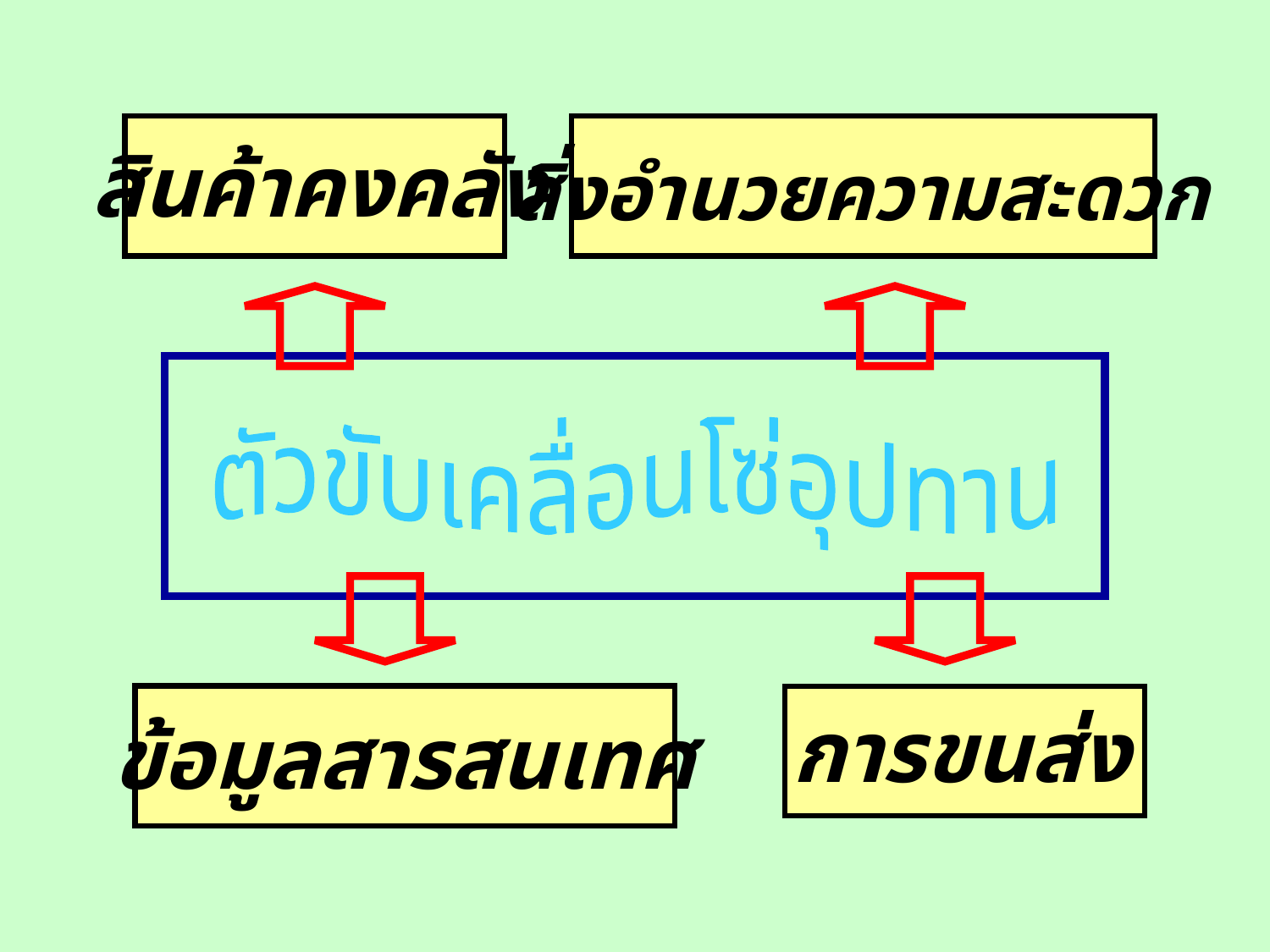

สินค้าคงคลัง
สิ่งอำนวยความสะดวก

ตัวขับเคลื่อนโซ่อุปทาน

การขนส่ง
ข้อมูลสารสนเทศ